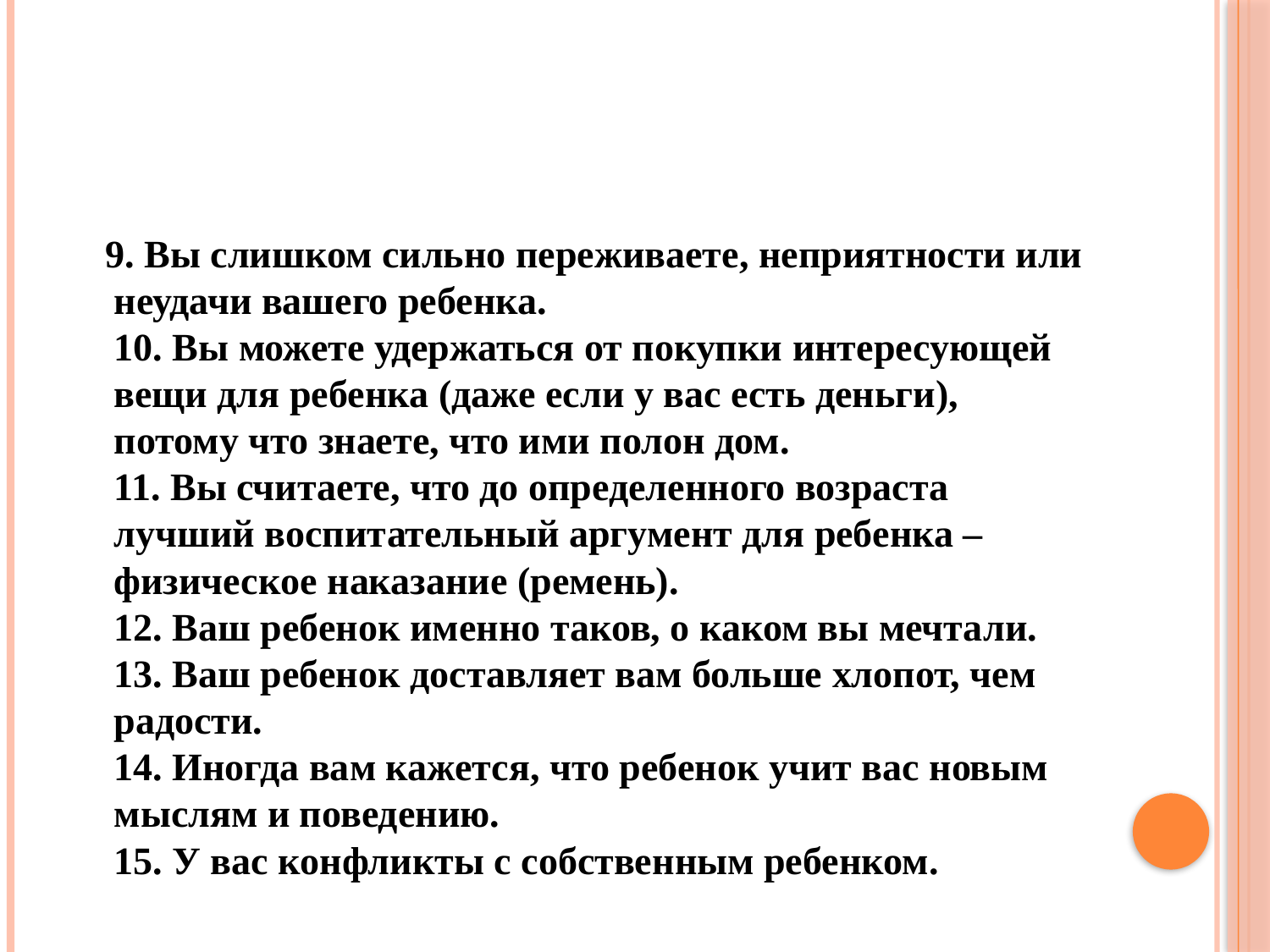

#
   9. Вы слишком сильно переживаете, неприятности или неудачи вашего ребенка.
10. Вы можете удержаться от покупки интересующей вещи для ребенка (даже если у вас есть деньги), потому что знаете, что ими полон дом.
11. Вы считаете, что до определенного возраста лучший воспитательный аргумент для ребенка – физическое наказание (ремень).
12. Ваш ребенок именно таков, о каком вы мечтали.
13. Ваш ребенок доставляет вам больше хлопот, чем радости.
14. Иногда вам кажется, что ребенок учит вас новым мыслям и поведению.
15. У вас конфликты с собственным ребенком.